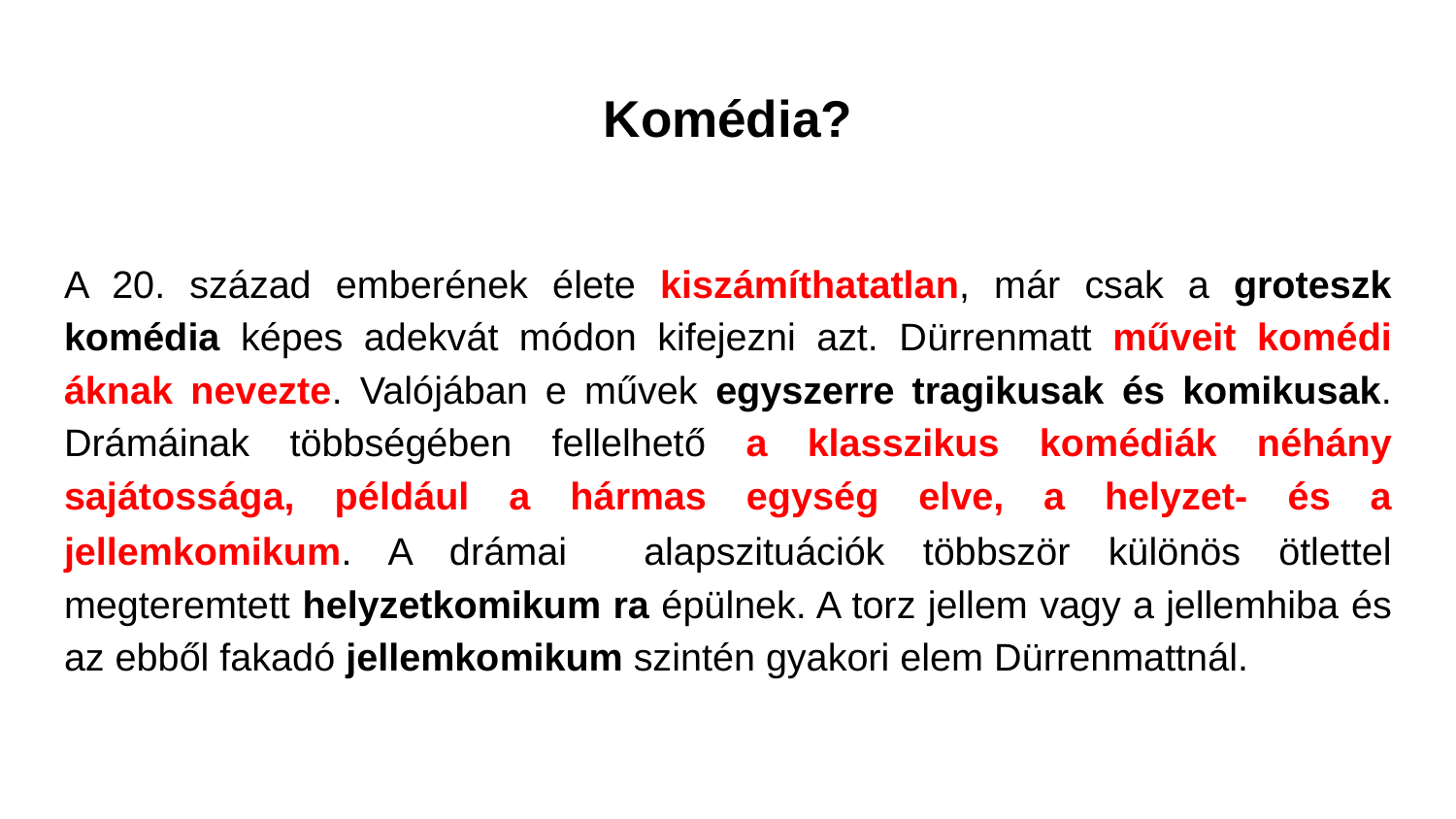

# Komédia?

A 20. század emberének élete kiszámíthatatlan, már csak a groteszk komédia képes adekvát módon kifejezni azt. Dürrenmatt műveit komédi­áknak nevezte. Valójában e művek egyszerre tragikusak és komikusak. Drámáinak többségében fellelhető a klasszikus komédiák néhány sajátossá­ga, például a hármas egység elve, a helyzet- és a jellemkomikum. A drámai  alapszituációk többször különös ötlettel megteremtett helyzetkomikum­ ra épülnek. A torz jellem vagy a jellemhiba és az ebből fakadó jellemko­mikum szintén gyakori elem Dürrenmattnál.